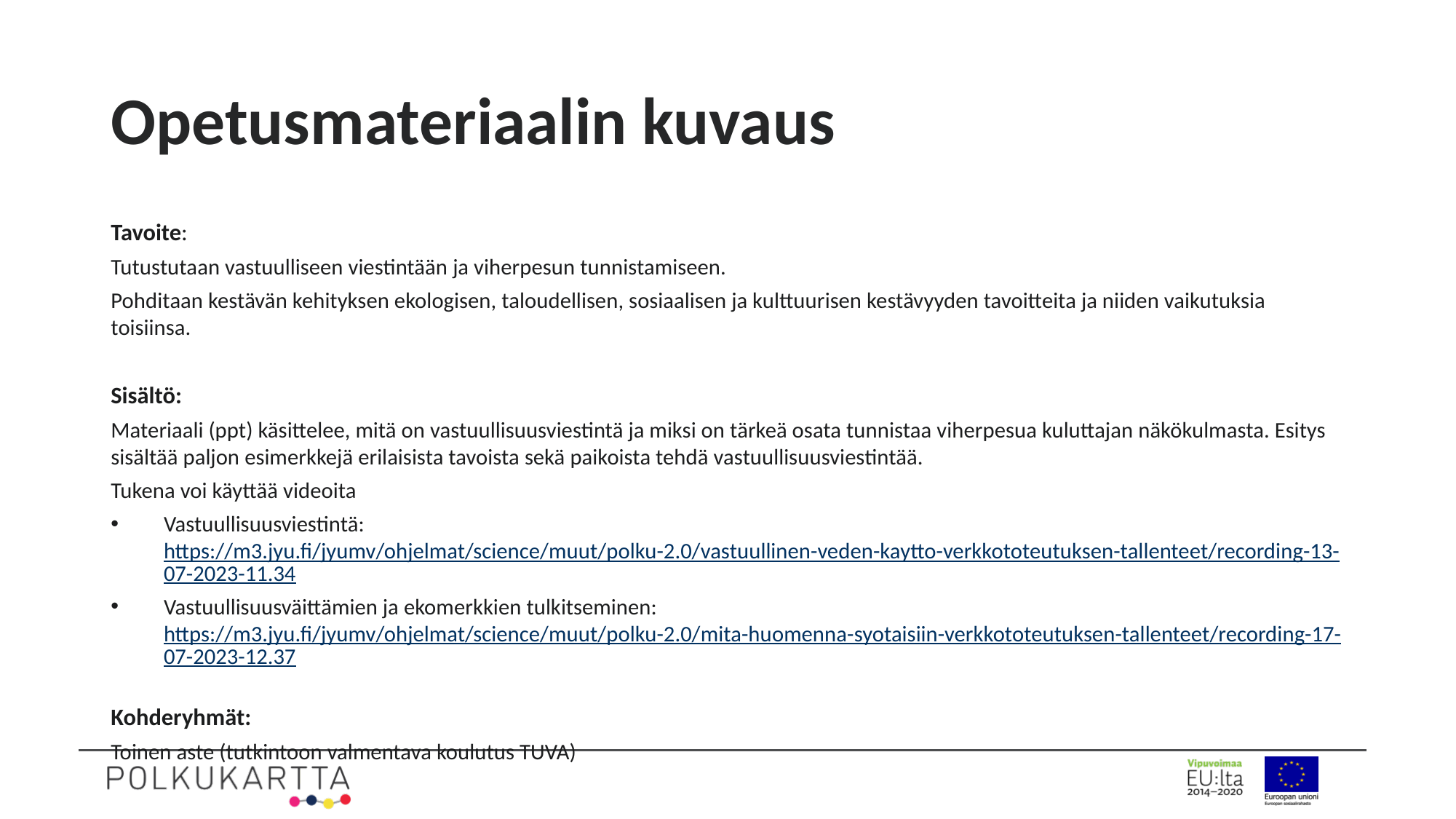

# Opetusmateriaalin kuvaus
Tavoite:
Tutustutaan vastuulliseen viestintään ja viherpesun tunnistamiseen.
Pohditaan kestävän kehityksen ekologisen, taloudellisen, sosiaalisen ja kulttuurisen kestävyyden tavoitteita ja niiden vaikutuksia toisiinsa.

Sisältö:
Materiaali (ppt) käsittelee, mitä on vastuullisuusviestintä ja miksi on tärkeä osata tunnistaa viherpesua kuluttajan näkökulmasta. Esitys sisältää paljon esimerkkejä erilaisista tavoista sekä paikoista tehdä vastuullisuusviestintää.
Tukena voi käyttää videoita
Vastuullisuusviestintä: https://m3.jyu.fi/jyumv/ohjelmat/science/muut/polku-2.0/vastuullinen-veden-kaytto-verkkototeutuksen-tallenteet/recording-13-07-2023-11.34
Vastuullisuusväittämien ja ekomerkkien tulkitseminen: https://m3.jyu.fi/jyumv/ohjelmat/science/muut/polku-2.0/mita-huomenna-syotaisiin-verkkototeutuksen-tallenteet/recording-17-07-2023-12.37
Kohderyhmät:
Toinen aste (tutkintoon valmentava koulutus TUVA)